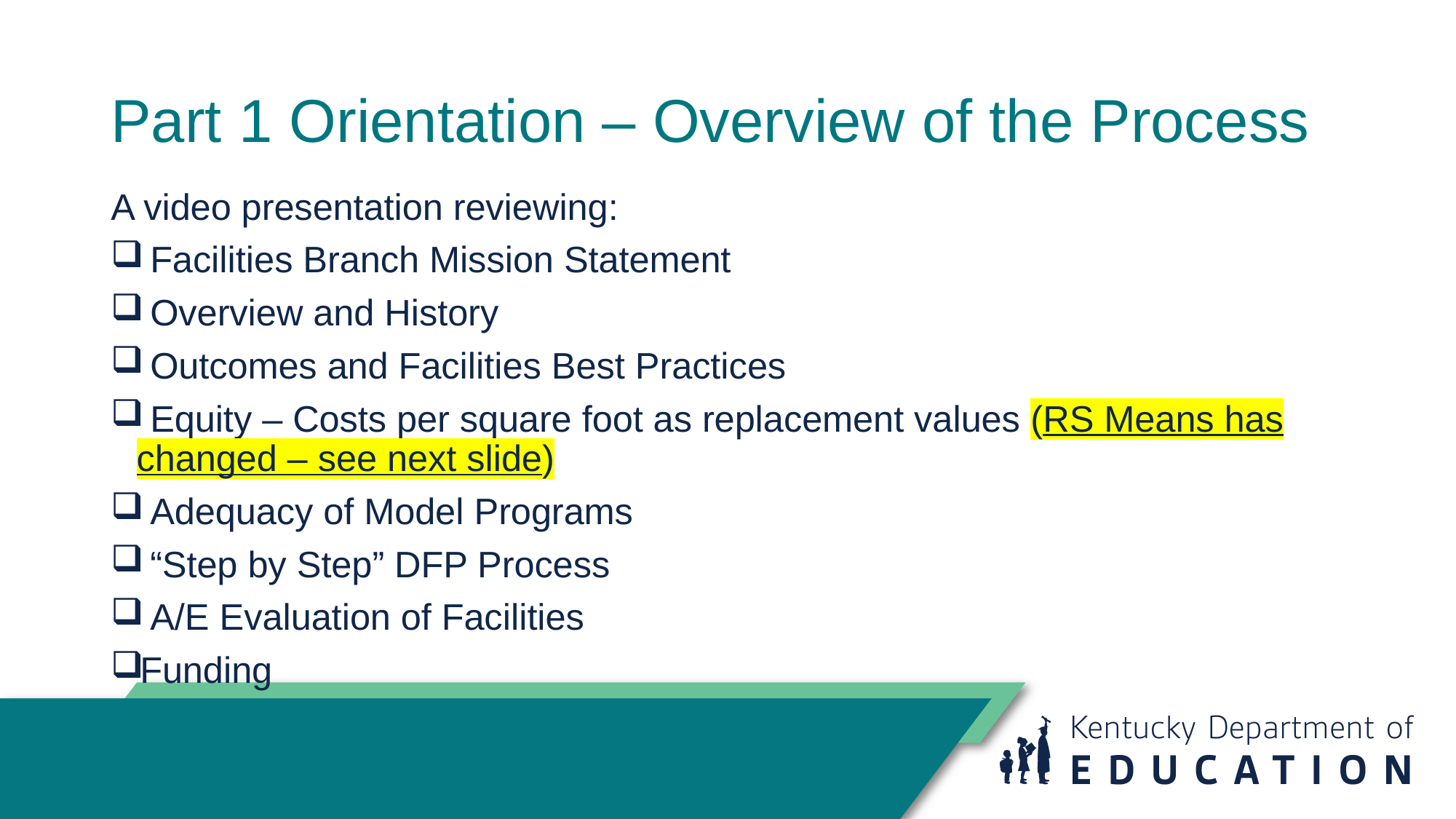

# Part 1 Orientation – Overview of the Process
A video presentation reviewing:
 Facilities Branch Mission Statement
 Overview and History
 Outcomes and Facilities Best Practices
 Equity – Costs per square foot as replacement values (RS Means has changed – see next slide)
 Adequacy of Model Programs
 “Step by Step” DFP Process
 A/E Evaluation of Facilities
Funding